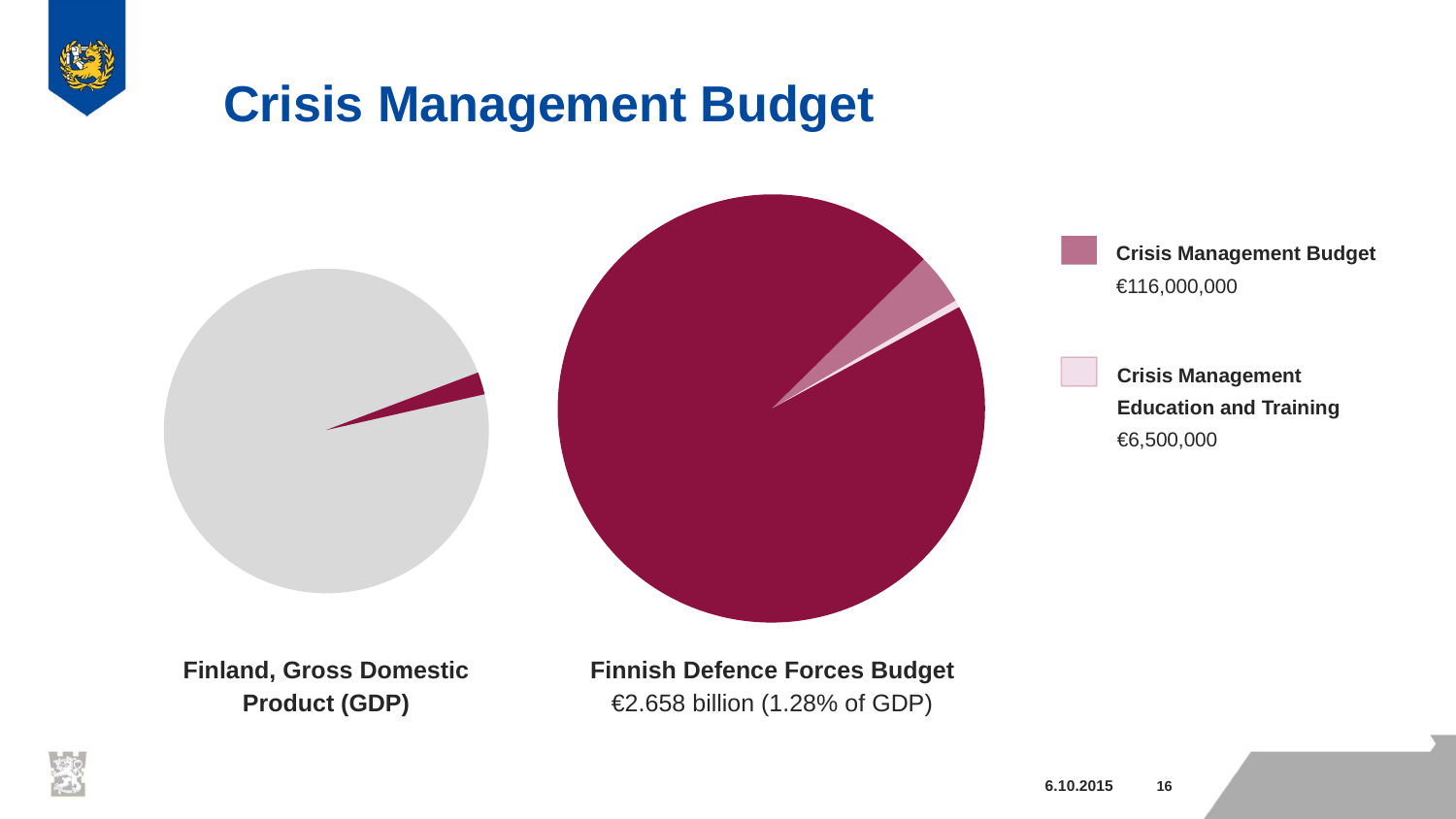

# Crisis Management Budget

Crisis Management Budget €116,000,000

Crisis Management Education and Training €6,500,000

Finland, Gross Domestic Product (GDP)
Finnish Defence Forces Budget
€2.658 billion (1.28% of GDP)
6.10.2015
16